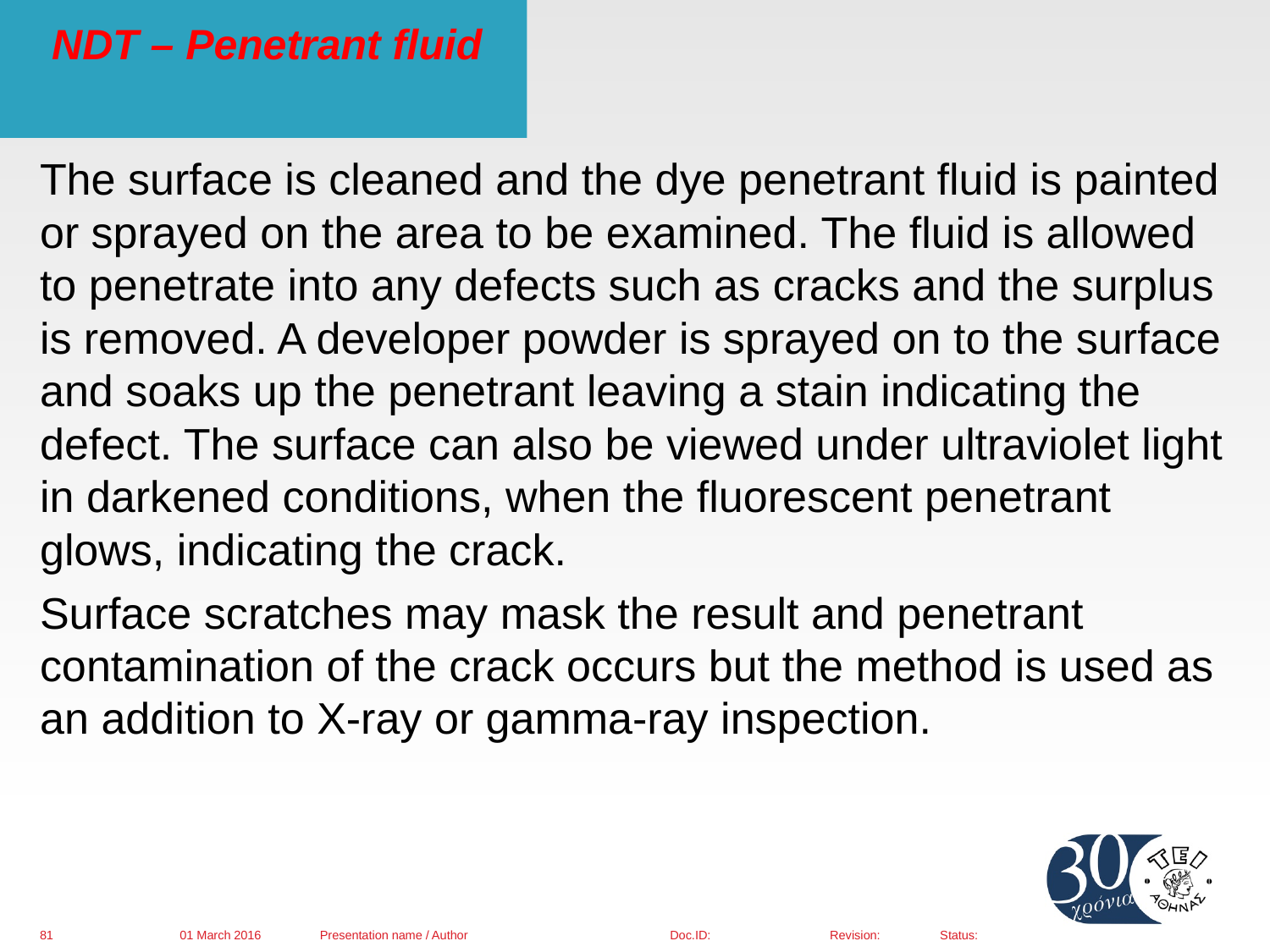

# NDT – Penetrant fluid
The surface is cleaned and the dye penetrant fluid is painted or sprayed on the area to be examined. The fluid is allowed to penetrate into any defects such as cracks and the surplus is removed. A developer powder is sprayed on to the surface and soaks up the penetrant leaving a stain indicating the defect. The surface can also be viewed under ultraviolet light in darkened conditions, when the fluorescent penetrant glows, indicating the crack.
Surface scratches may mask the result and penetrant contamination of the crack occurs but the method is used as an addition to X-ray or gamma-ray inspection.

01 March 2016
Presentation name / Author
81